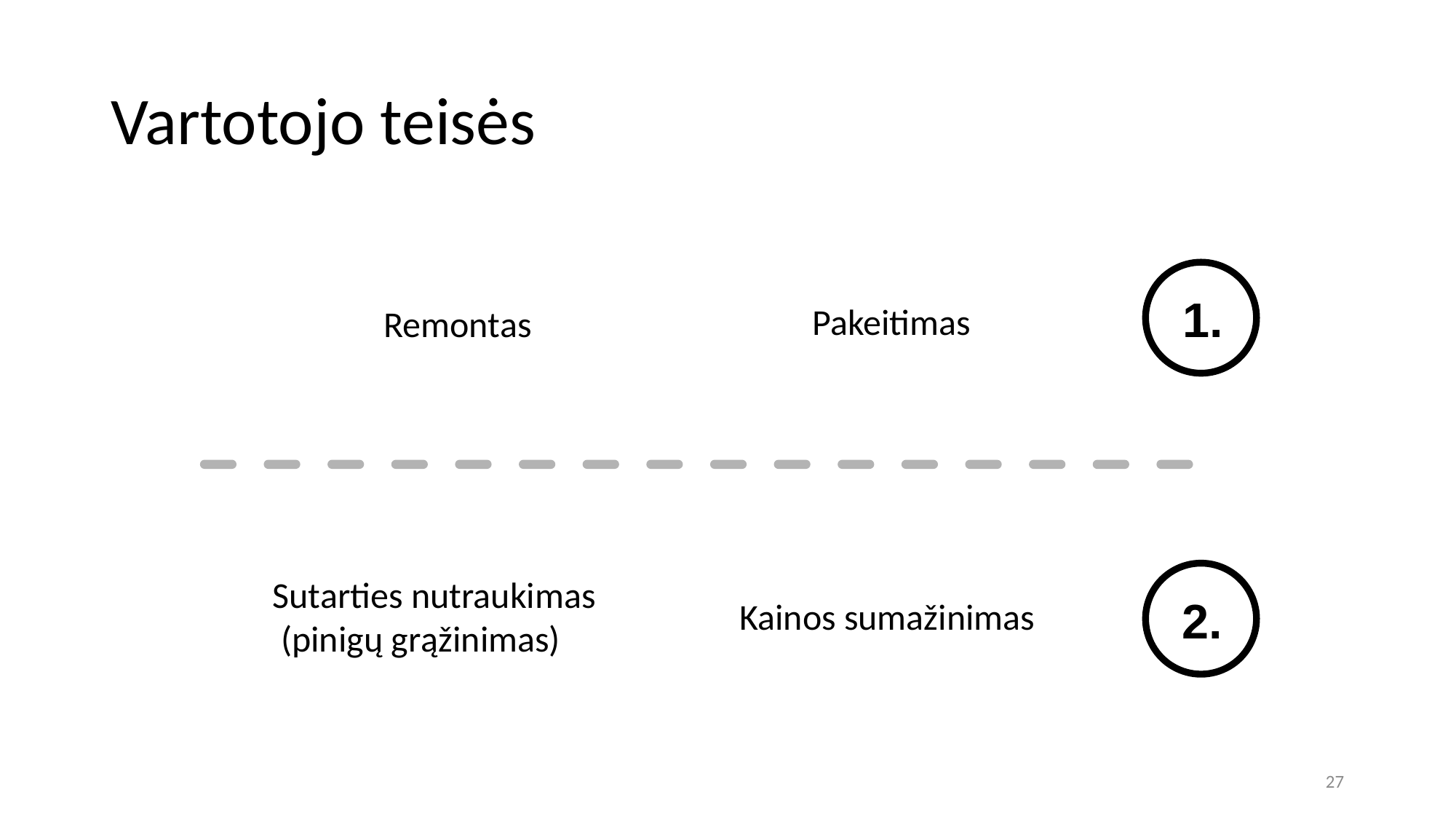

Vartotojo teisės

1.
Pakeitimas
Remontas

Sutarties nutraukimas
 (pinigų grąžinimas)
2.
Kainos sumažinimas
27